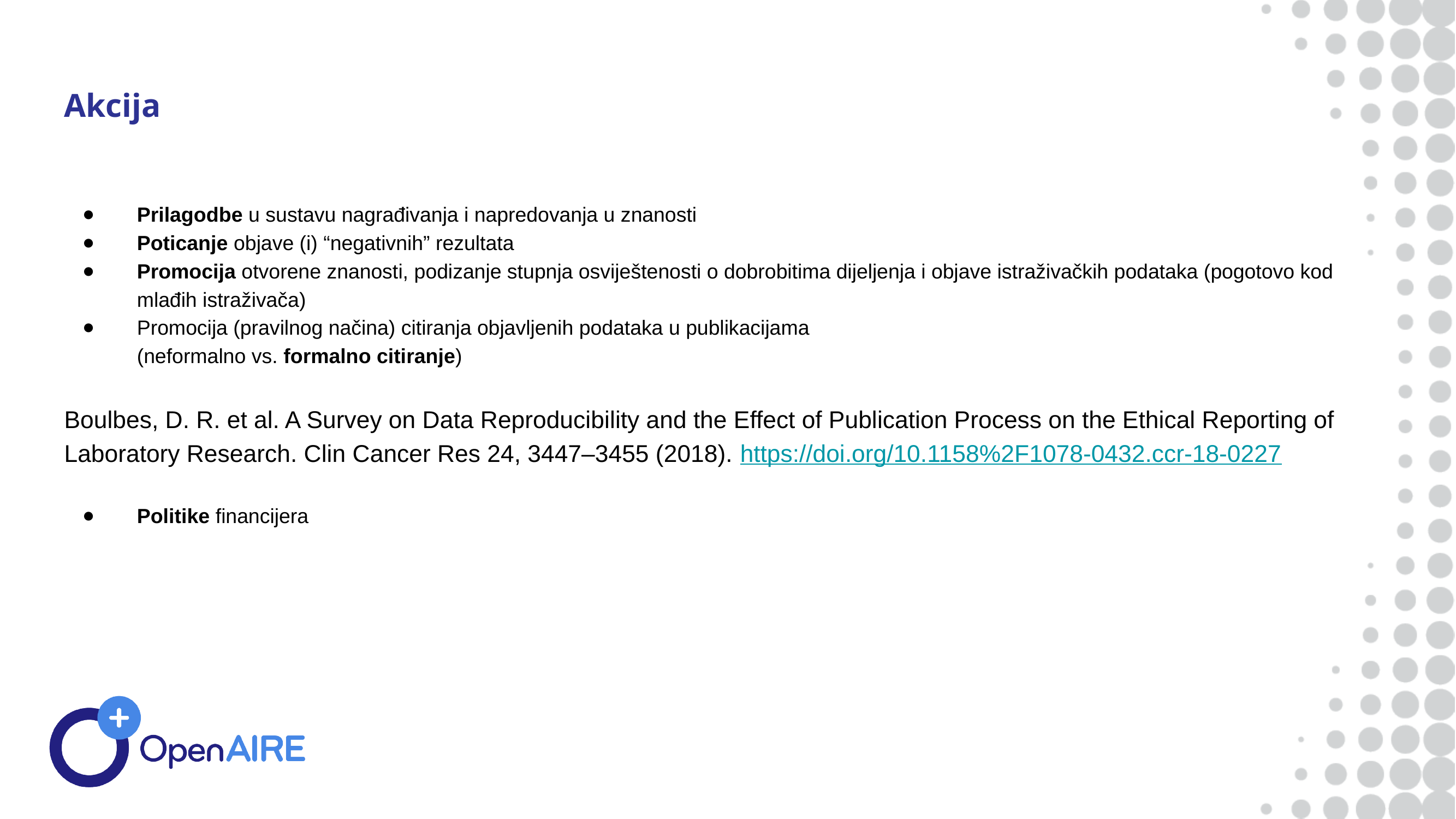

# Akcija
Prilagodbe u sustavu nagrađivanja i napredovanja u znanosti
Poticanje objave (i) “negativnih” rezultata
Promocija otvorene znanosti, podizanje stupnja osviještenosti o dobrobitima dijeljenja i objave istraživačkih podataka (pogotovo kod mlađih istraživača)
Promocija (pravilnog načina) citiranja objavljenih podataka u publikacijama
(neformalno vs. formalno citiranje)
Boulbes, D. R. et al. A Survey on Data Reproducibility and the Effect of Publication Process on the Ethical Reporting of Laboratory Research. Clin Cancer Res 24, 3447–3455 (2018). https://doi.org/10.1158%2F1078-0432.ccr-18-0227
Politike financijera